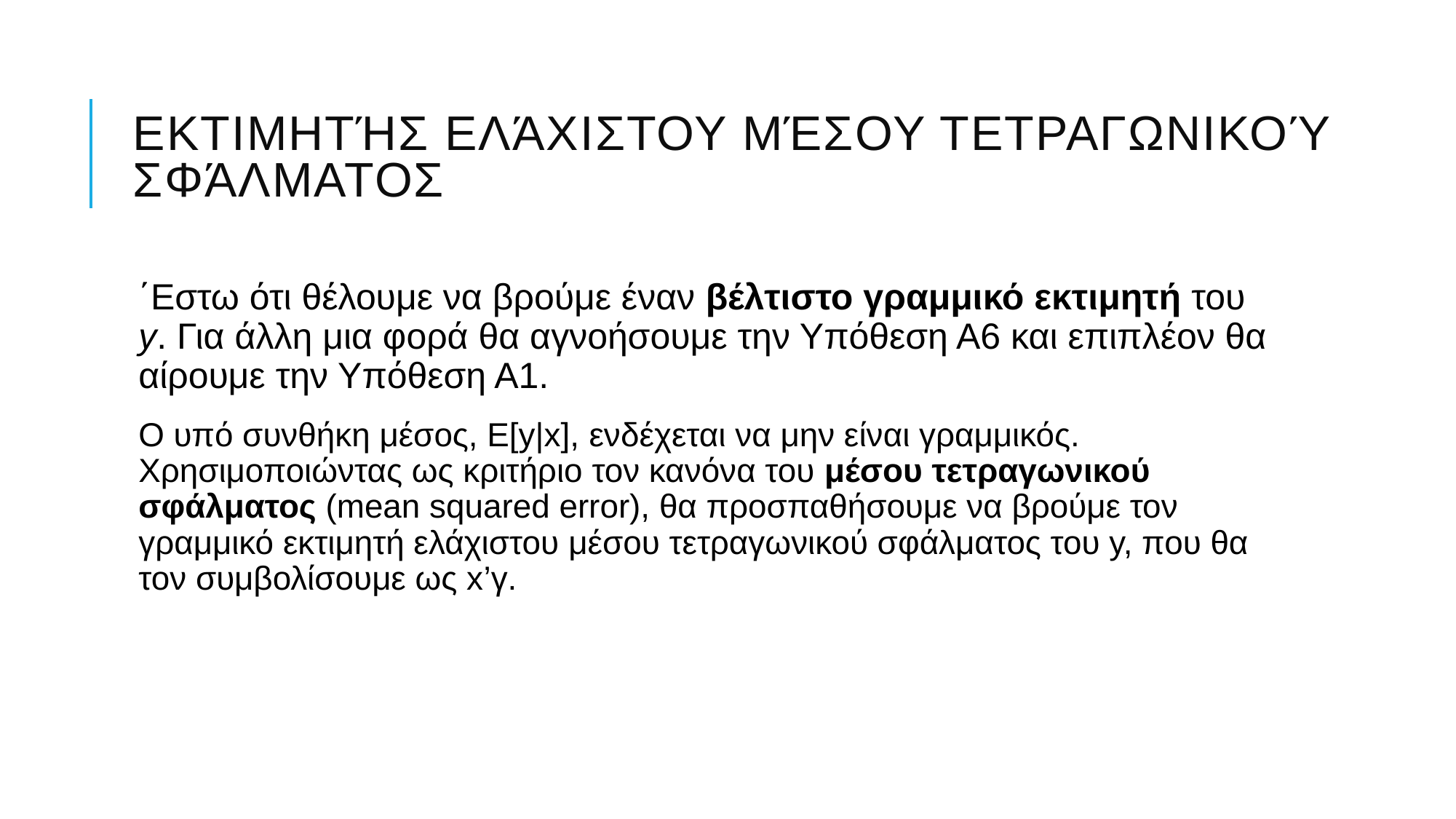

# Εκτιμητής ελάχιστου μέσου τετραγωνικού σφάλματος
΄Εστω ότι θέλουμε να βρούμε έναν βέλτιστο γραμμικό εκτιμητή του y. Για άλλη μια φορά θα αγνοήσουμε την Υπόθεση Α6 και επιπλέον θα αίρουμε την Υπόθεση Α1.
Ο υπό συνθήκη μέσος, E[y|x], ενδέχεται να μην είναι γραμμικός. Χρησιμοποιώντας ως κριτήριο τον κανόνα του μέσου τετραγωνικού σφάλματος (mean squared error), θα προσπαθήσουμε να βρούμε τον γραμμικό εκτιμητή ελάχιστου μέσου τετραγωνικού σφάλματος του y, που θα τον συμβολίσουμε ως x’γ.